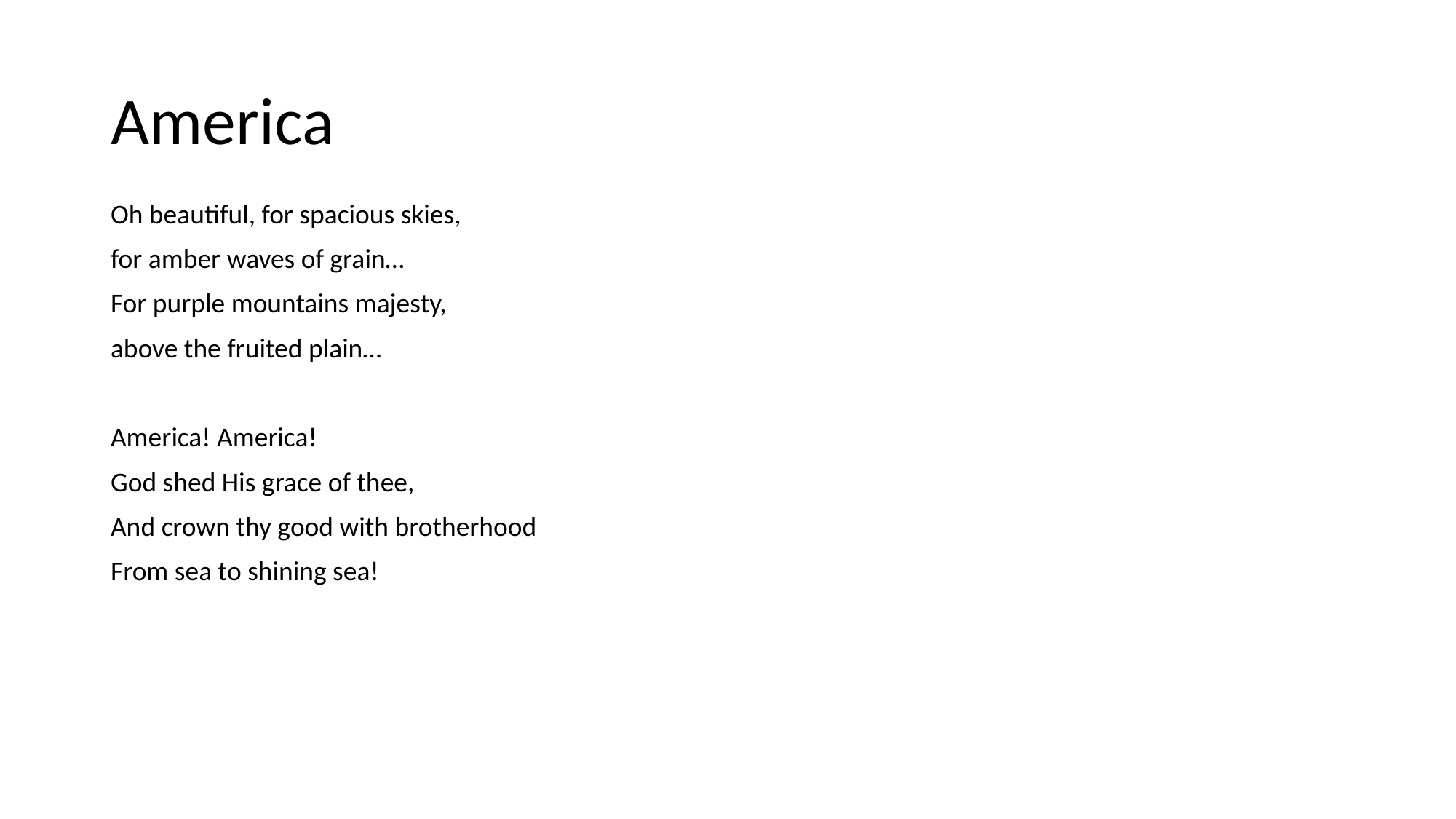

# America
Oh beautiful, for spacious skies,
for amber waves of grain…
For purple mountains majesty,
above the fruited plain…

America! America!
God shed His grace of thee,
And crown thy good with brotherhood
From sea to shining sea!